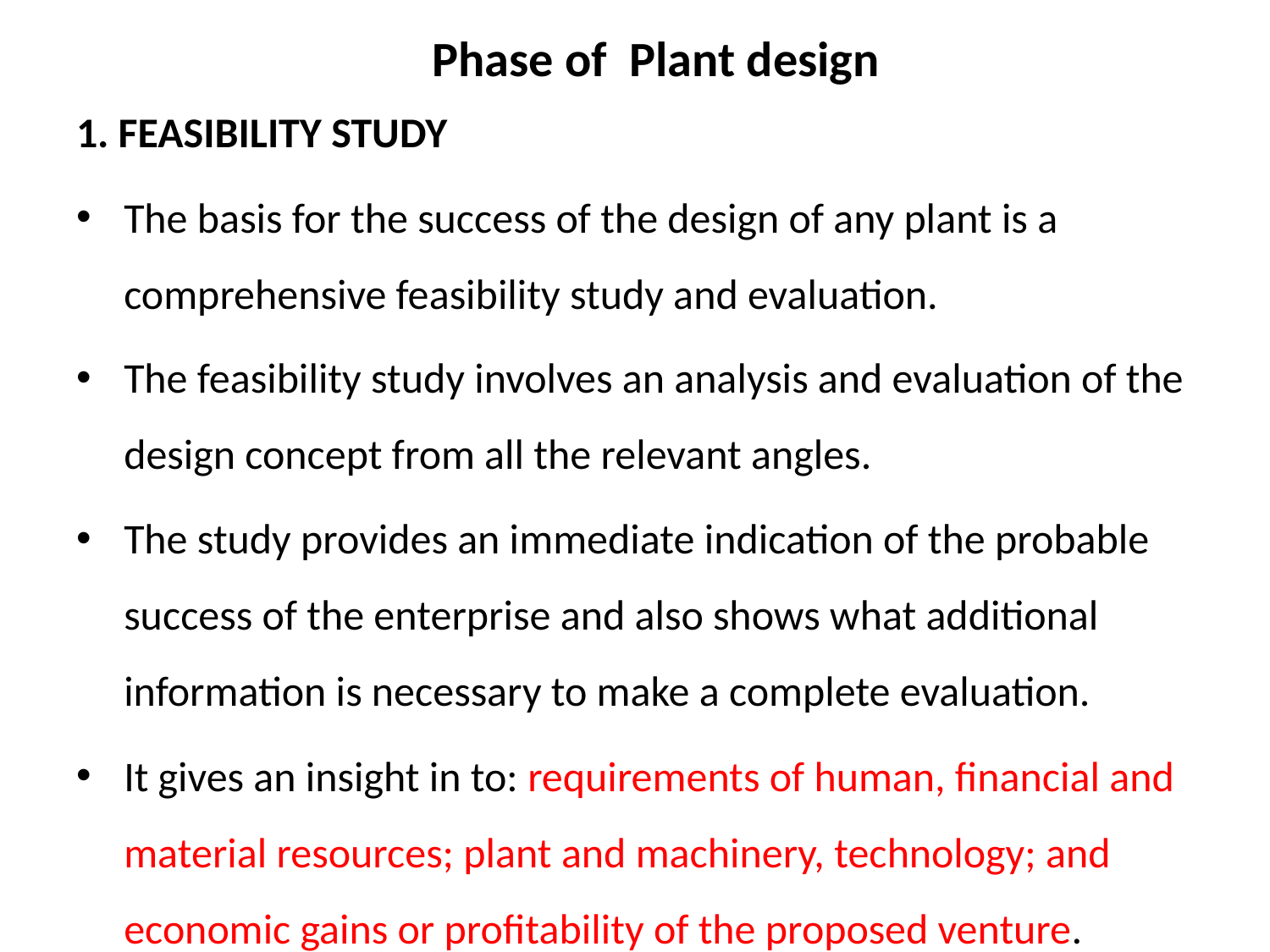

Phase of  Plant design
1. FEASIBILITY STUDY
The basis for the success of the design of any plant is a comprehensive feasibility study and evaluation.
The feasibility study involves an analysis and evaluation of the design concept from all the relevant angles.
The study provides an immediate indication of the probable success of the enterprise and also shows what additional information is necessary to make a complete evaluation.
It gives an insight in to: requirements of human, financial and material resources; plant and machinery, technology; and economic gains or profitability of the proposed venture.